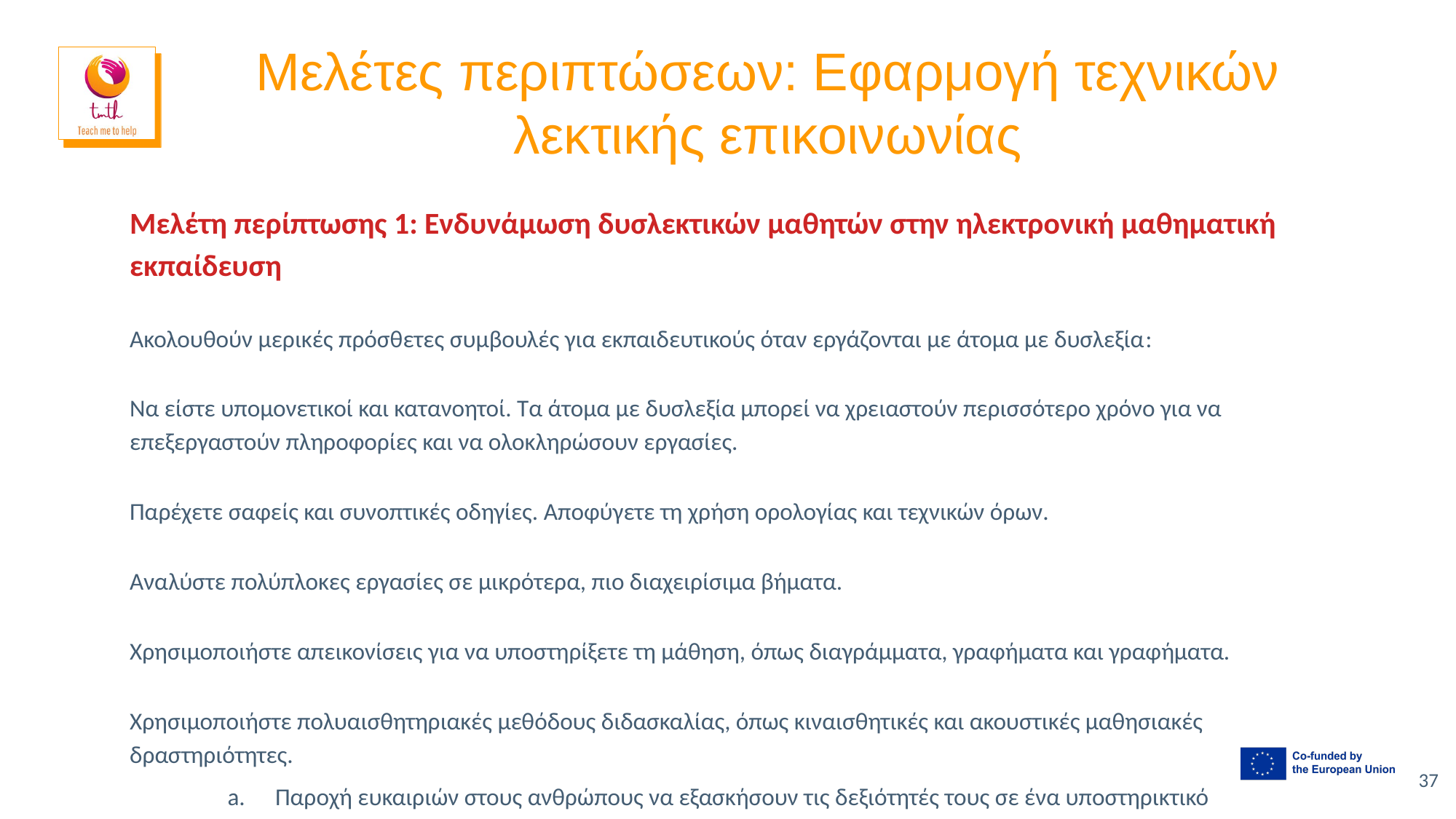

# Μελέτες περιπτώσεων: Εφαρμογή τεχνικών λεκτικής επικοινωνίας
Μελέτη περίπτωσης 1: Ενδυνάμωση δυσλεκτικών μαθητών στην ηλεκτρονική μαθηματική εκπαίδευση
Ακολουθούν μερικές πρόσθετες συμβουλές για εκπαιδευτικούς όταν εργάζονται με άτομα με δυσλεξία:
Να είστε υπομονετικοί και κατανοητοί. Τα άτομα με δυσλεξία μπορεί να χρειαστούν περισσότερο χρόνο για να επεξεργαστούν πληροφορίες και να ολοκληρώσουν εργασίες.
Παρέχετε σαφείς και συνοπτικές οδηγίες. Αποφύγετε τη χρήση ορολογίας και τεχνικών όρων.
Αναλύστε πολύπλοκες εργασίες σε μικρότερα, πιο διαχειρίσιμα βήματα.
Χρησιμοποιήστε απεικονίσεις για να υποστηρίξετε τη μάθηση, όπως διαγράμματα, γραφήματα και γραφήματα.
Χρησιμοποιήστε πολυαισθητηριακές μεθόδους διδασκαλίας, όπως κιναισθητικές και ακουστικές μαθησιακές δραστηριότητες.
Παροχή ευκαιριών στους ανθρώπους να εξασκήσουν τις δεξιότητές τους σε ένα υποστηρικτικό περιβάλλον.

37